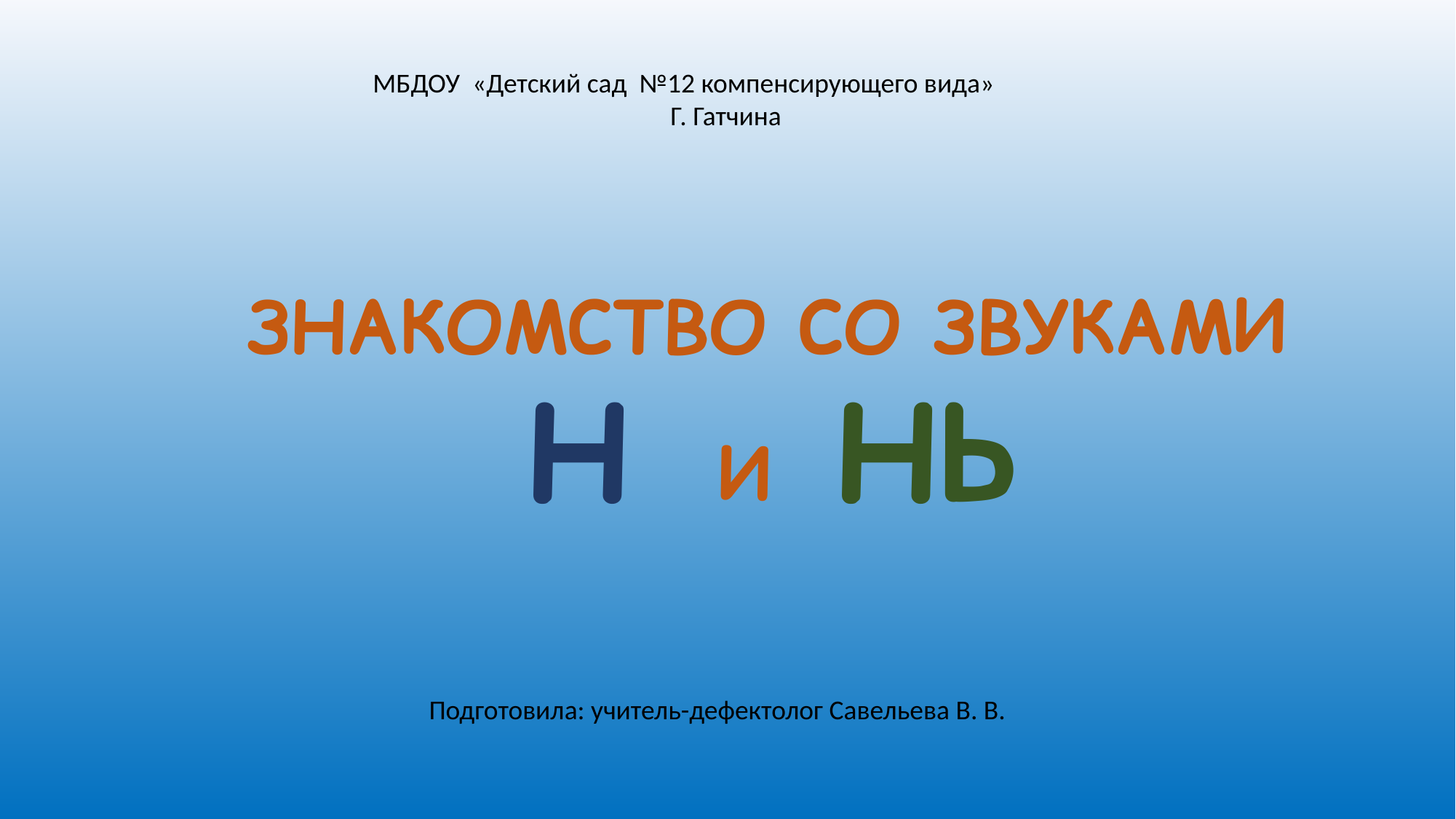

МБДОУ  «Детский сад  №12 компенсирующего вида»
Г. Гатчина
ЗНАКОМСТВО СО ЗВУКАМИ
Н  И  НЬ
Подготовила: учитель-дефектолог Савельева В. В.